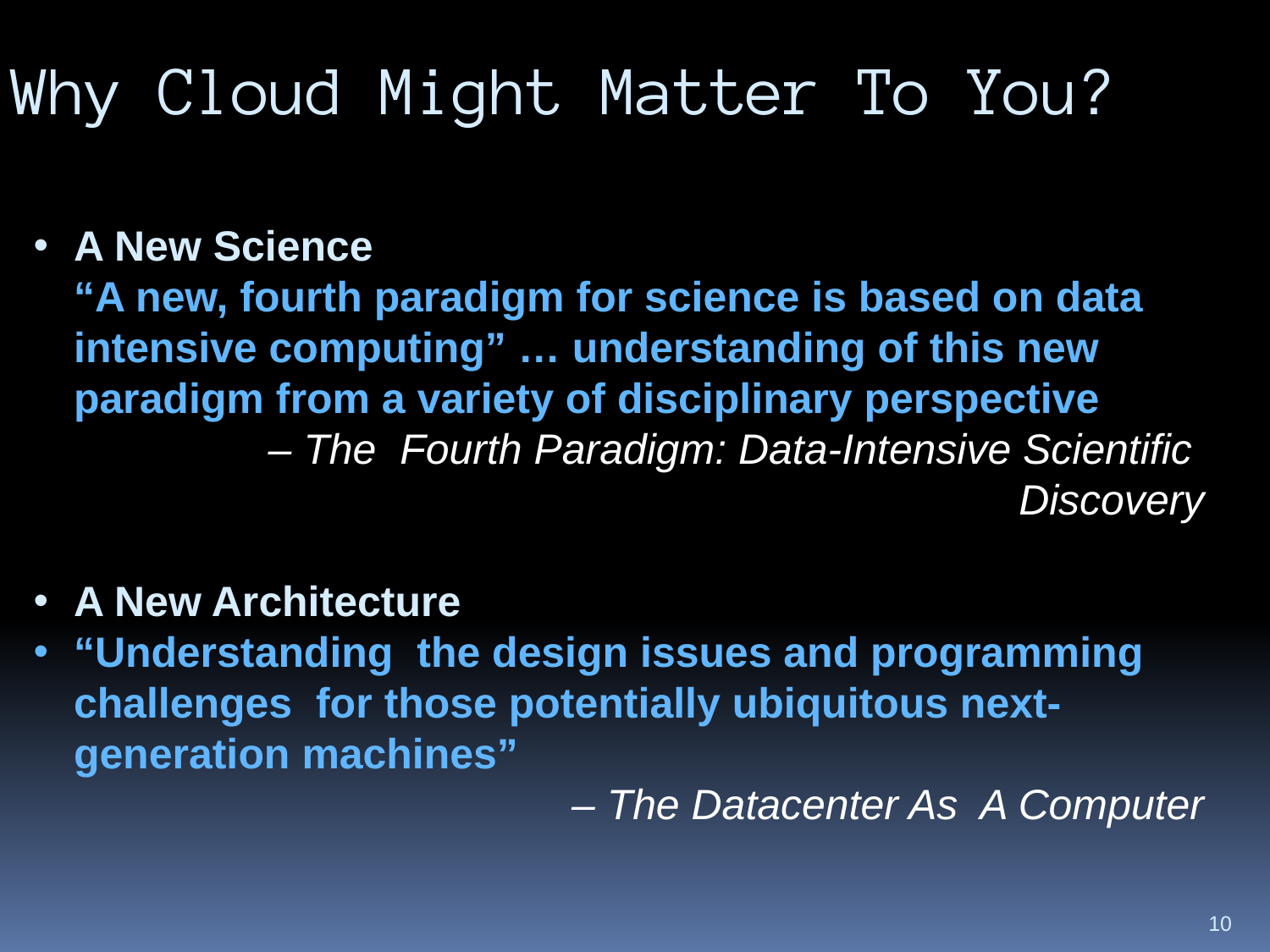

Why Cloud Might Matter To You?

A New Science
	“A new, fourth paradigm for science is based on data intensive computing” … understanding of this new paradigm from a variety of disciplinary perspective
– The  Fourth Paradigm: Data-Intensive Scientific  Discovery

A New Architecture
“Understanding  the design issues and programming challenges  for those potentially ubiquitous next-generation machines”
		– The Datacenter As  A Computer

10